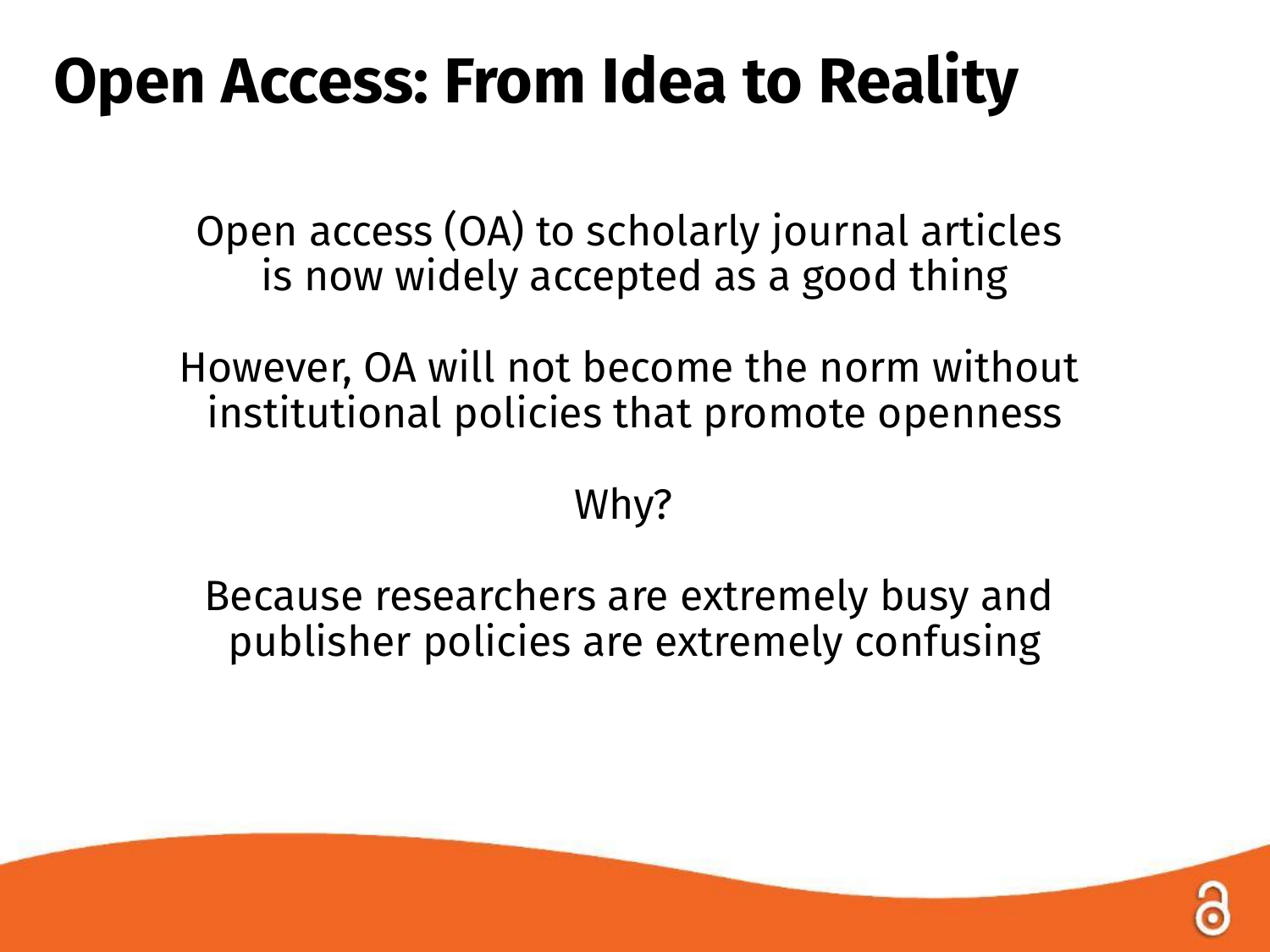

Open Access: From Idea to Reality

Open access (OA) to scholarly journal articles
is now widely accepted as a good thing

However, OA will not become the norm without
institutional policies that promote openness

Why?

Because researchers are extremely busy and
publisher policies are extremely confusing